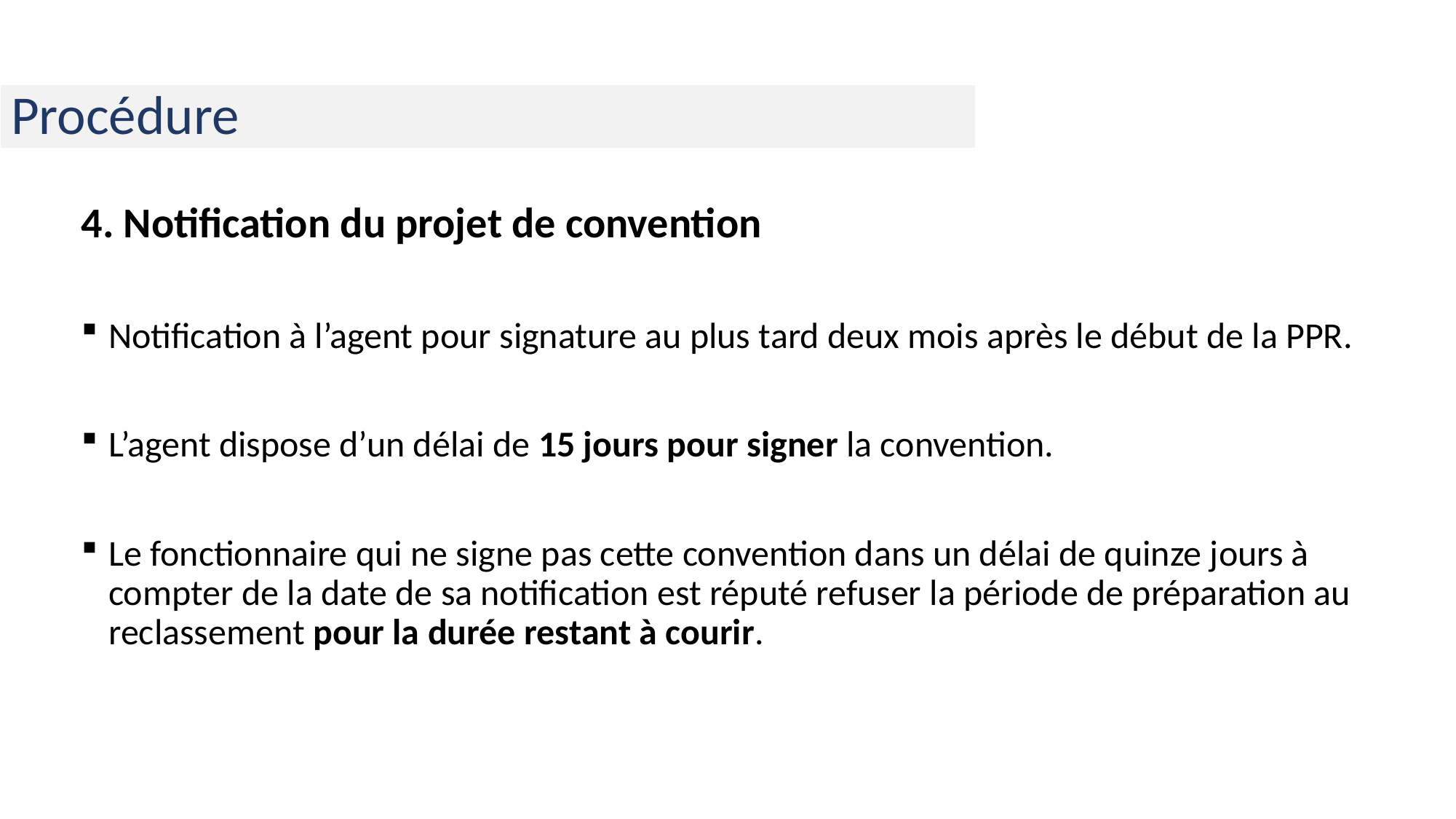

# Procédure

4. Notification du projet de convention

Notification à l’agent pour signature au plus tard deux mois après le début de la PPR.

L’agent dispose d’un délai de 15 jours pour signer la convention.

Le fonctionnaire qui ne signe pas cette convention dans un délai de quinze jours à compter de la date de sa notification est réputé refuser la période de préparation au reclassement pour la durée restant à courir.